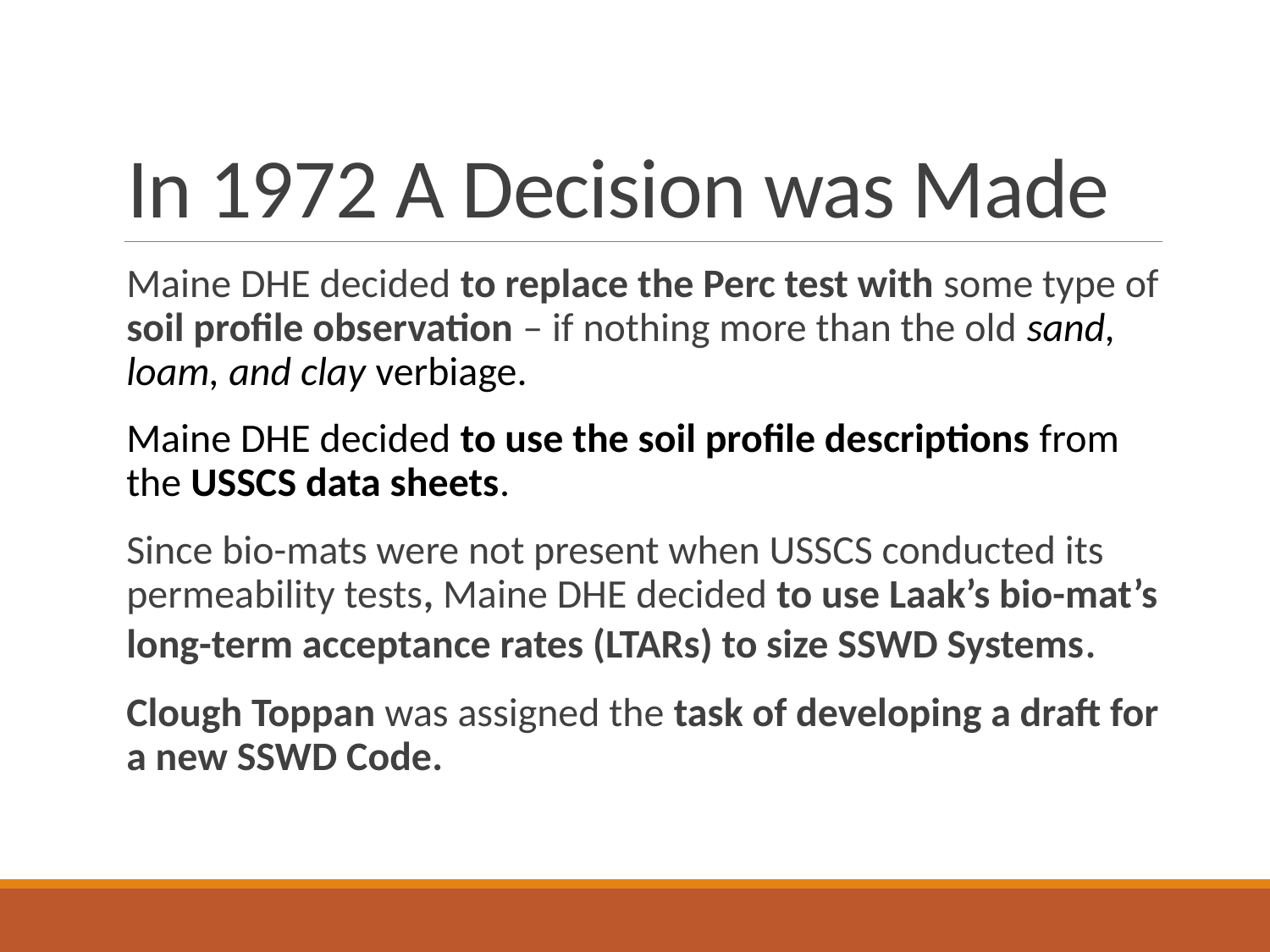

# In 1972 A Decision was Made
Maine DHE decided to replace the Perc test with some type of soil profile observation – if nothing more than the old sand, loam, and clay verbiage.
Maine DHE decided to use the soil profile descriptions from the USSCS data sheets.
Since bio-mats were not present when USSCS conducted its permeability tests, Maine DHE decided to use Laak’s bio-mat’s long-term acceptance rates (LTARs) to size SSWD Systems.
Clough Toppan was assigned the task of developing a draft for a new SSWD Code.